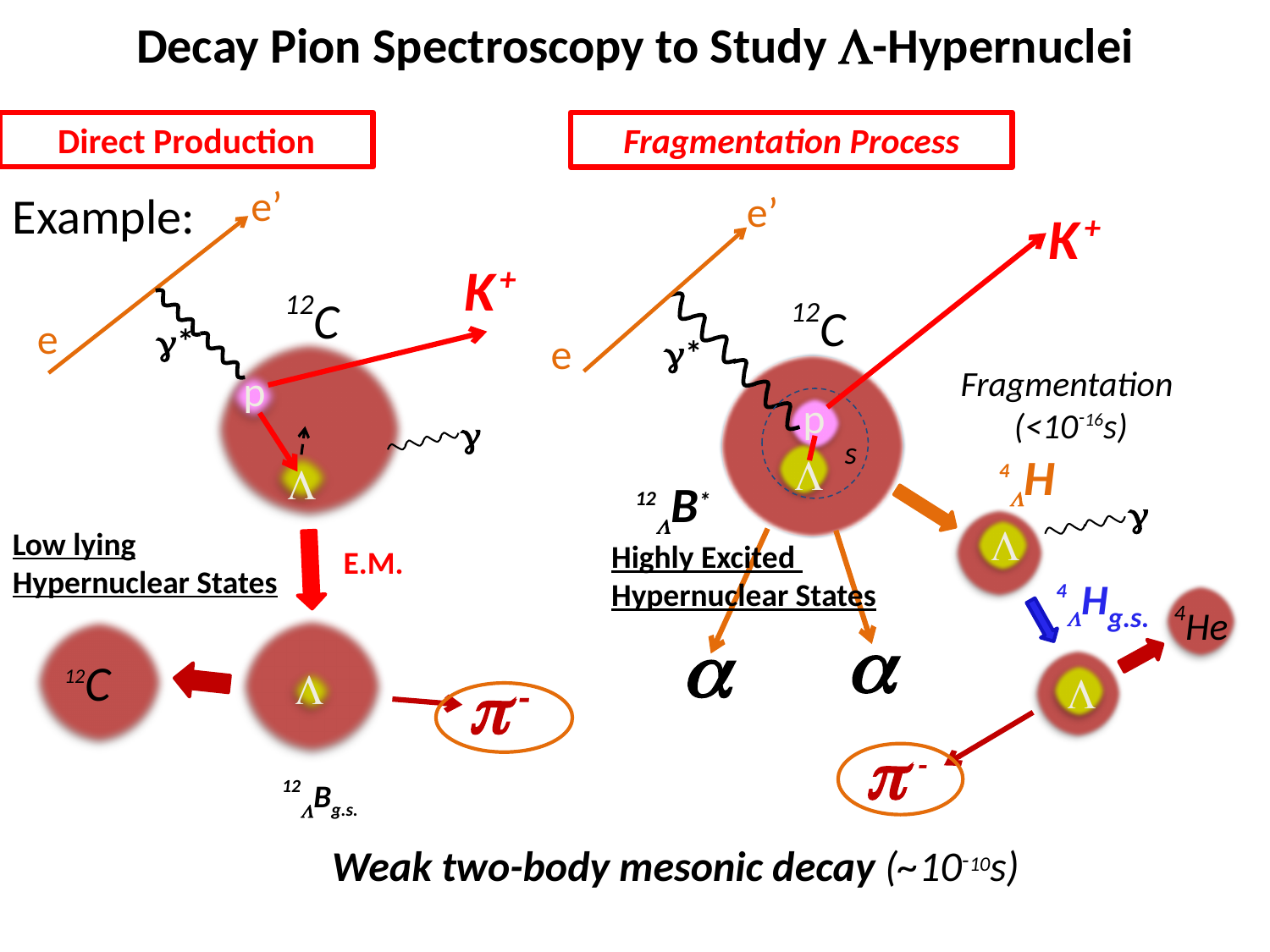

# Decay Pion Spectroscopy to Study Λ-Hypernuclei
Direct Production
e’
Example:
12C
e

γ*

p

γ

Λ

Low lying Hypernuclear States

Λ

12ΛBg.s.
E.M.

12C

K +
π  -

Fragmentation Process
e’
K +
12C

e
γ*

Fragmentation
(<10-16s)
p

s
4ΛH

Λ
12ΛB*
γ

Λ

Highly Excited
Hypernuclear States
4ΛHg.s.

Λ

4He
α

α

π    -

Weak two-body mesonic decay (~10-10s)